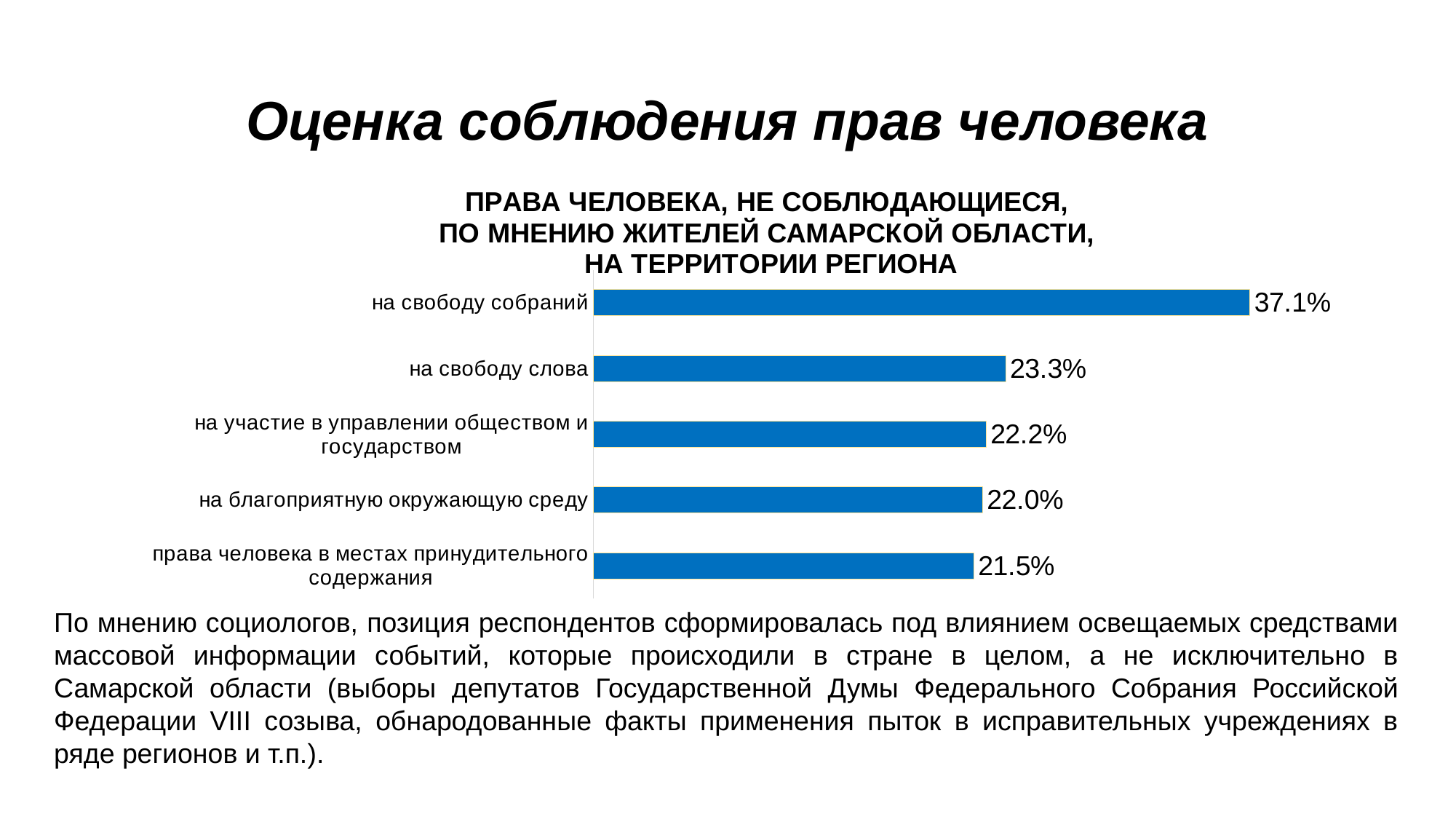

# Оценка соблюдения прав человека

### Chart: ПРАВА ЧЕЛОВЕКА, НЕ СОБЛЮДАЮЩИЕСЯ,
ПО МНЕНИЮ ЖИТЕЛЕЙ САМАРСКОЙ ОБЛАСТИ,
НА ТЕРРИТОРИИ РЕГИОНА

| Category | 2021 год |
|---|---|
| права человека в местах принудительного содержания | 0.215 |
| на благоприятную окружающую среду | 0.22 |
| на участие в управлении обществом и государством | 0.222 |
| на свободу слова | 0.233 |
| на свободу собраний | 0.371 |
По мнению социологов, позиция респондентов сформировалась под влиянием освещаемых средствами массовой информации событий, которые происходили в стране в целом, а не исключительно в Самарской области (выборы депутатов Государственной Думы Федерального Собрания Российской Федерации VIII созыва, обнародованные факты применения пыток в исправительных учреждениях в ряде регионов и т.п.).